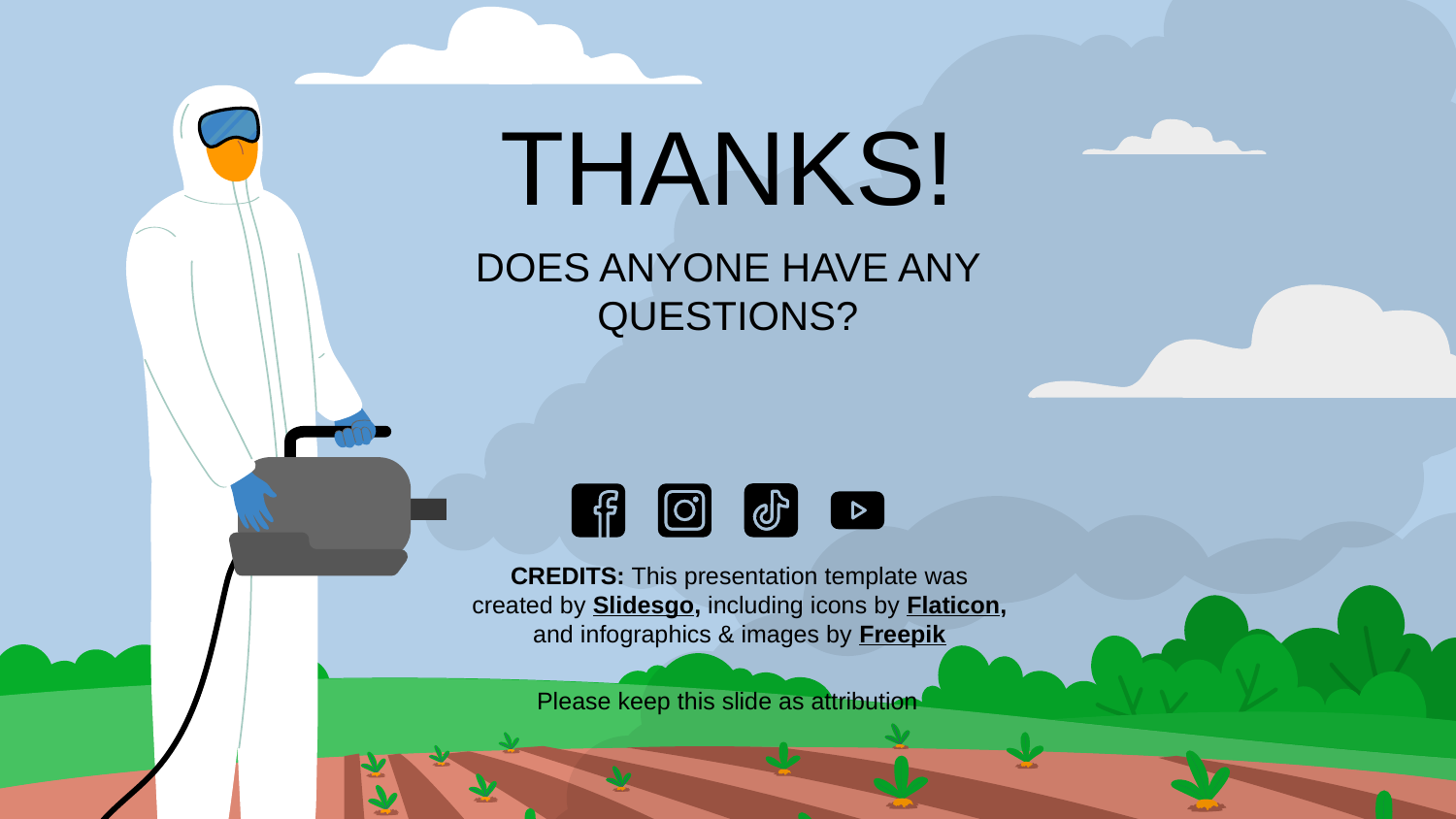

# THANKS!
DOES ANYONE HAVE ANY QUESTIONS?

Please keep this slide as attribution